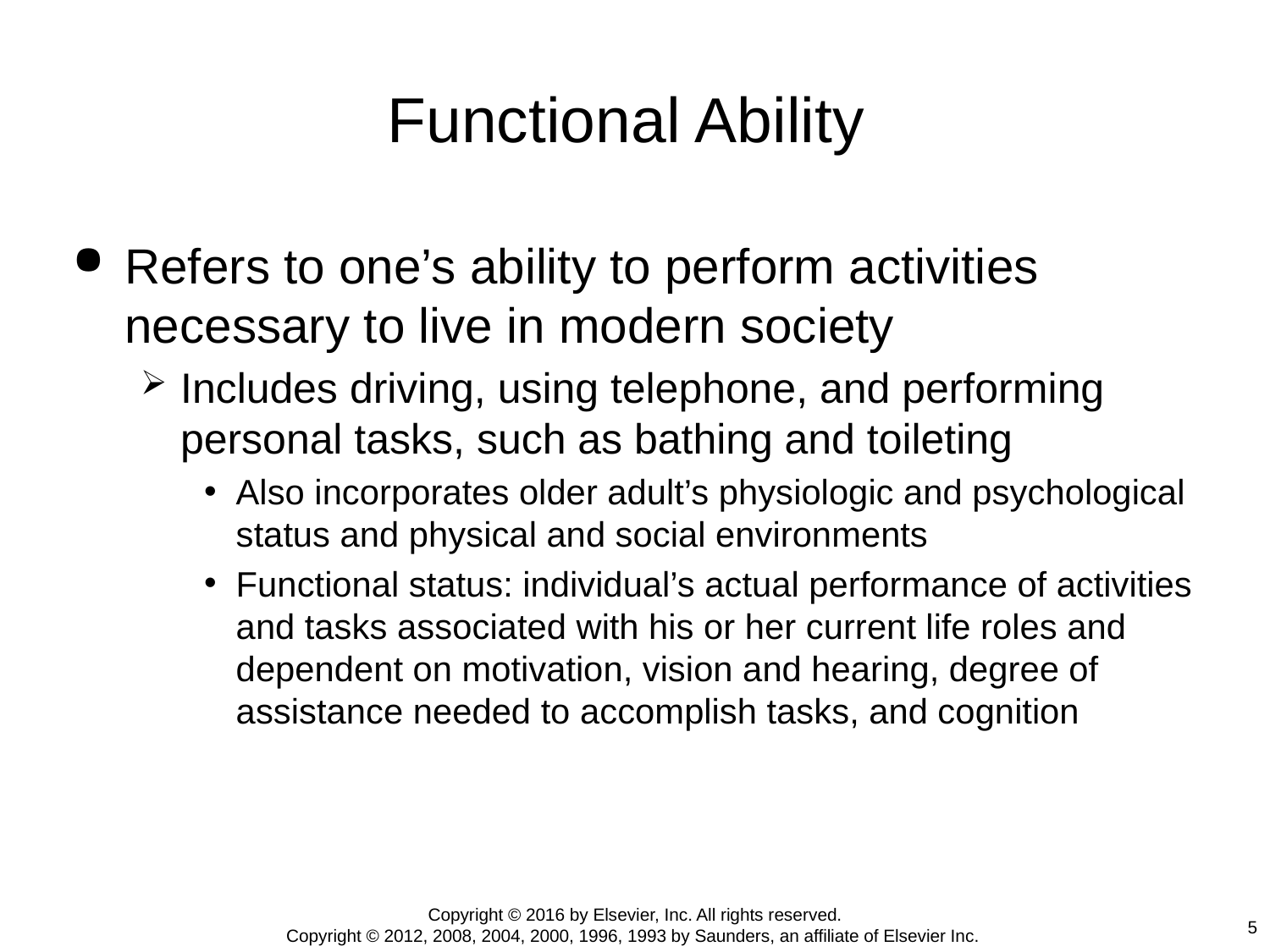

# Functional Ability
Refers to one’s ability to perform activities necessary to live in modern society
Includes driving, using telephone, and performing personal tasks, such as bathing and toileting
Also incorporates older adult’s physiologic and psychological status and physical and social environments
Functional status: individual’s actual performance of activities and tasks associated with his or her current life roles and dependent on motivation, vision and hearing, degree of assistance needed to accomplish tasks, and cognition
Copyright © 2016 by Elsevier, Inc. All rights reserved.
Copyright © 2012, 2008, 2004, 2000, 1996, 1993 by Saunders, an affiliate of Elsevier Inc.
5